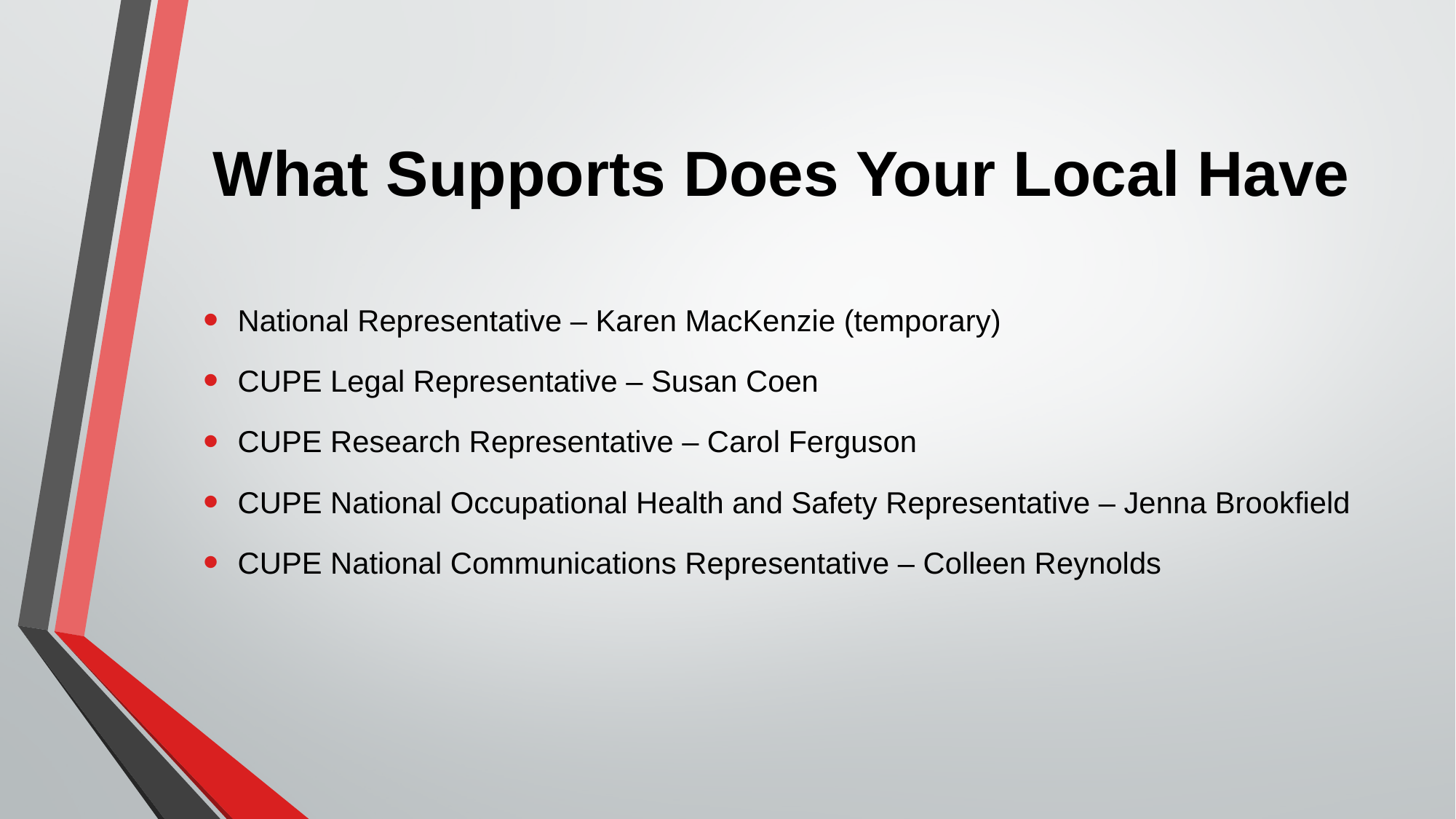

# What Supports Does Your Local Have

National Representative – Karen MacKenzie (temporary)
CUPE Legal Representative – Susan Coen
CUPE Research Representative – Carol Ferguson
CUPE National Occupational Health and Safety Representative – Jenna Brookfield
CUPE National Communications Representative – Colleen Reynolds